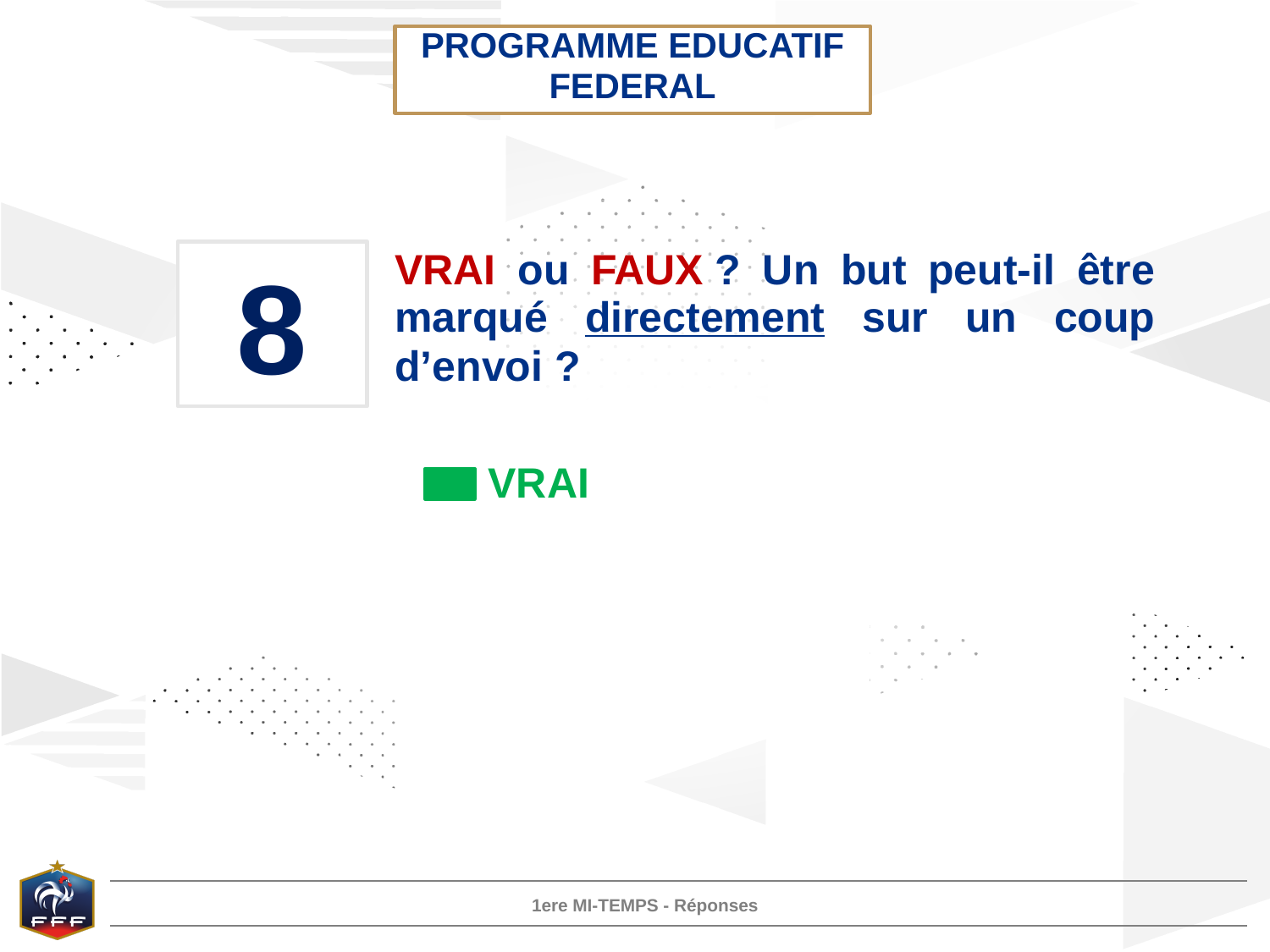

PROGRAMME EDUCATIF FEDERAL

8
VRAI ou FAUX ? Un but peut-il être marqué directement sur un coup d’envoi ?

VRAI

1ere MI-TEMPS - Réponses